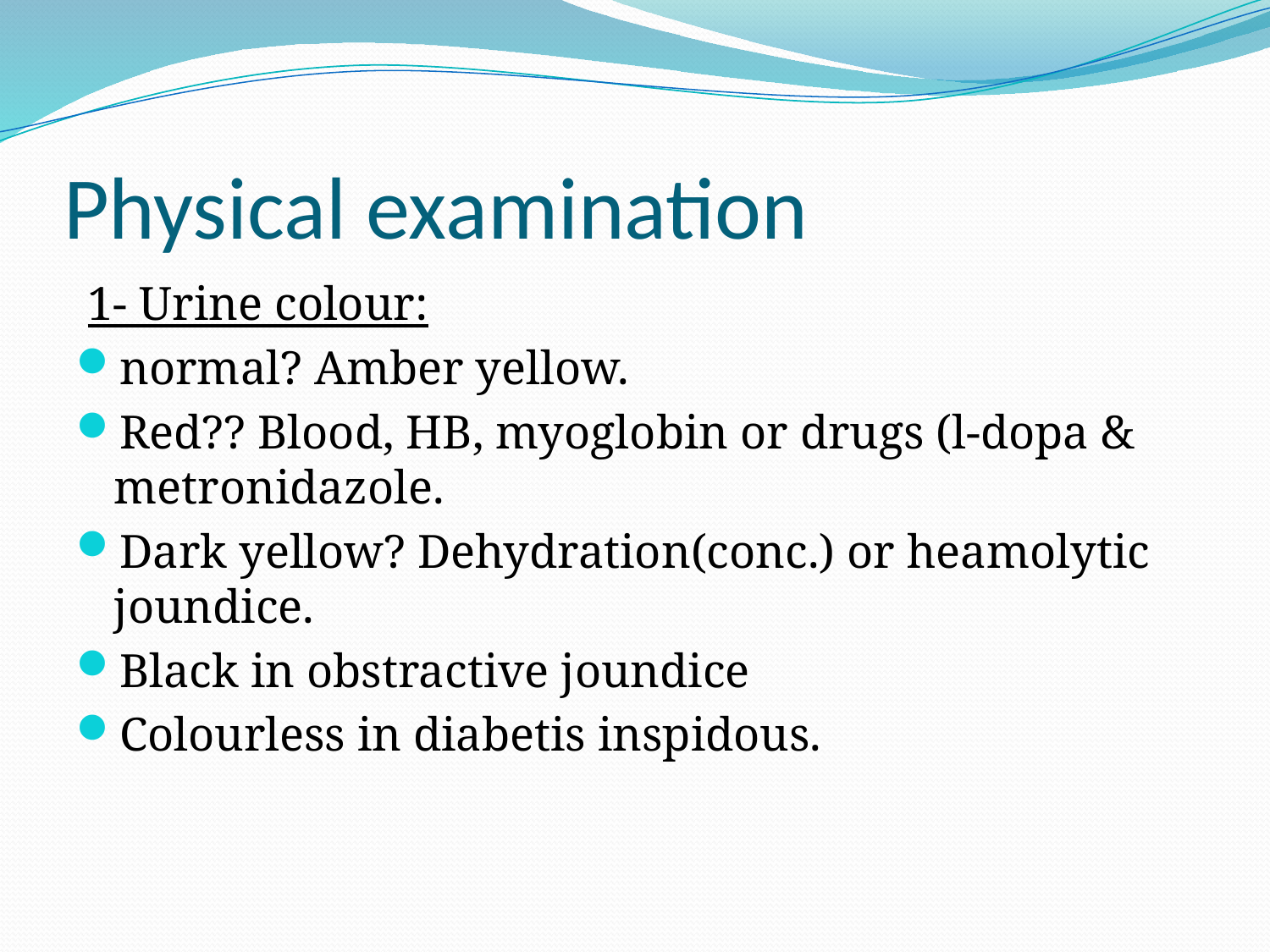

# Physical examination
 1- Urine colour:
normal? Amber yellow.
Red?? Blood, HB, myoglobin or drugs (l-dopa & metronidazole.
Dark yellow? Dehydration(conc.) or heamolytic joundice.
Black in obstractive joundice
Colourless in diabetis inspidous.